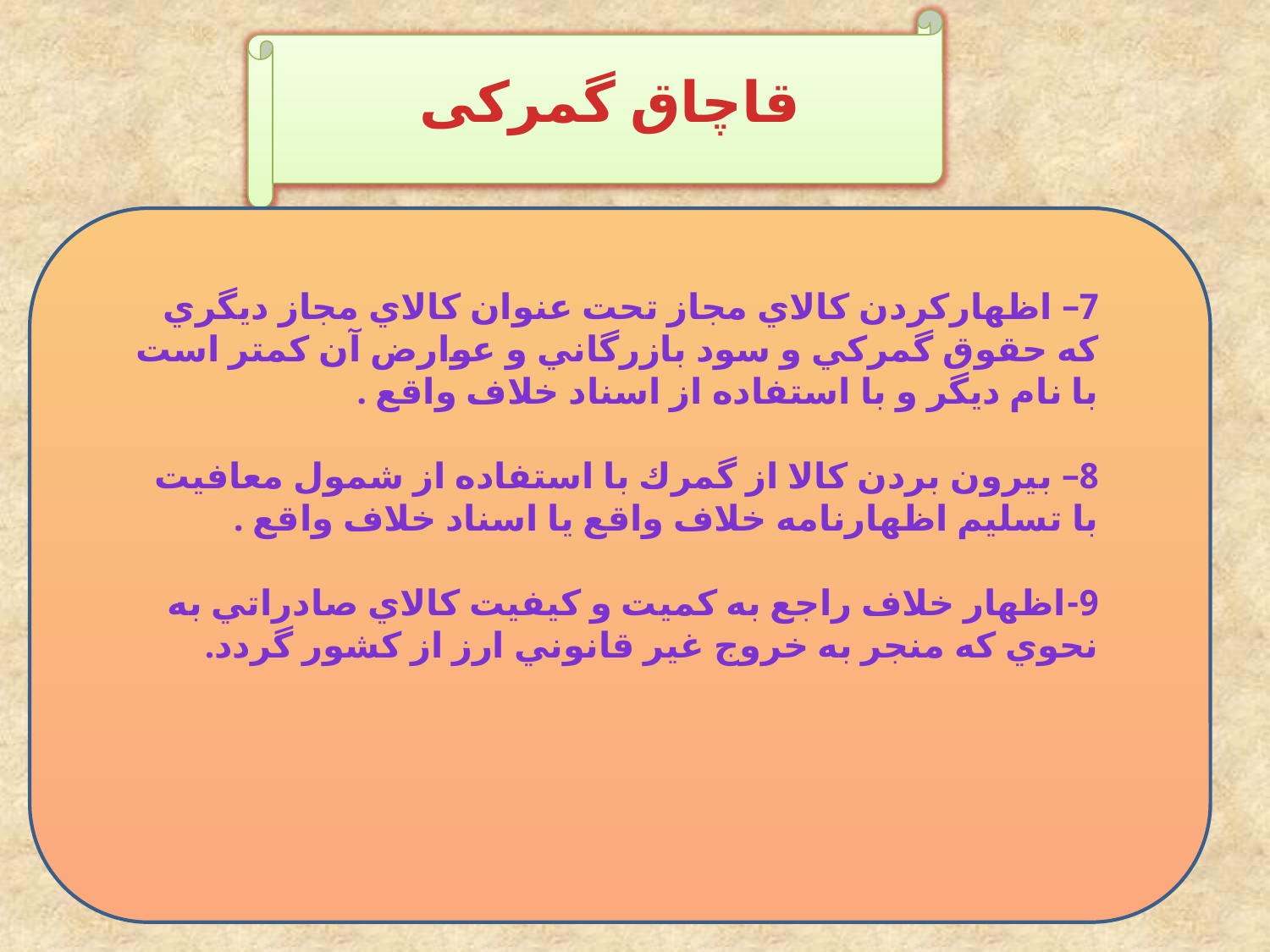

قاچاق گمرکی

7– اظهاركردن كالاي مجاز تحت عنوان كالاي مجاز ديگري كه حقوق گمركي و سود بازرگاني و عوارض آن كمتر است با نام ديگر و با استفاده از اسناد خلاف واقع .

8– بيرون بردن كالا از گمرك با استفاده از شمول معافيت با تسليم اظهارنامه خلاف واقع يا اسناد خلاف واقع .

9-اظهار خلاف راجع به كميت و كيفيت كالاي صادراتي به نحوي كه منجر به خروج غير قانوني ارز از كشور گردد.